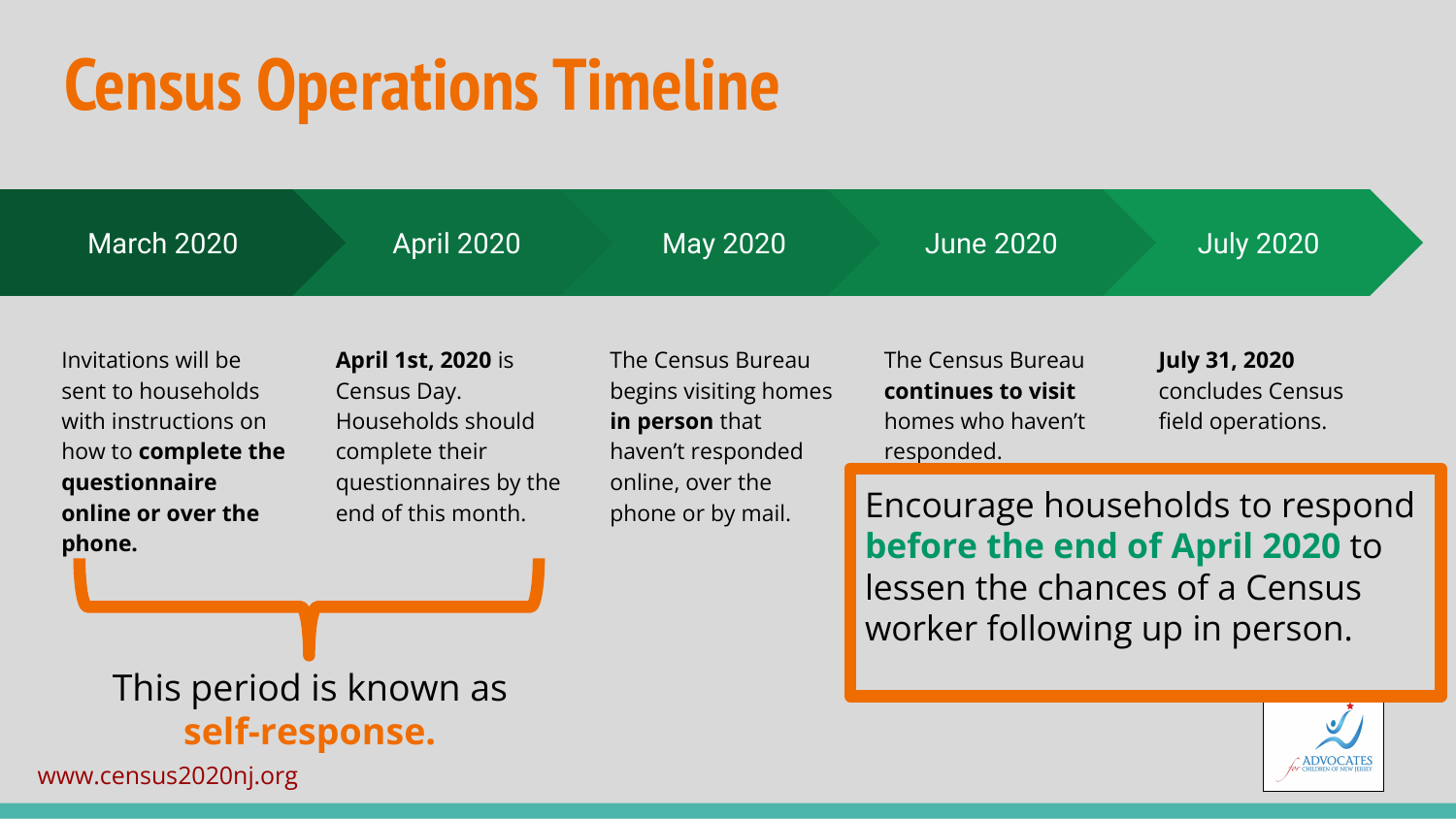

# Census Operations Timeline
April 2020
April 1st, 2020 is Census Day.  Households should complete their questionnaires by the end of this month.
May 2020
The Census Bureau begins visiting homes in person that haven’t responded online, over the phone or by mail.
June 2020
The Census Bureau continues to visit homes who haven’t responded.
July 2020
July 31, 2020 concludes Census field operations.
March 2020
Invitations will be sent to households with instructions on how to complete the questionnaire online or over the phone.

Encourage households to respond before the end of April 2020 to lessen the chances of a Census worker following up in person.

This period is known as self-response.